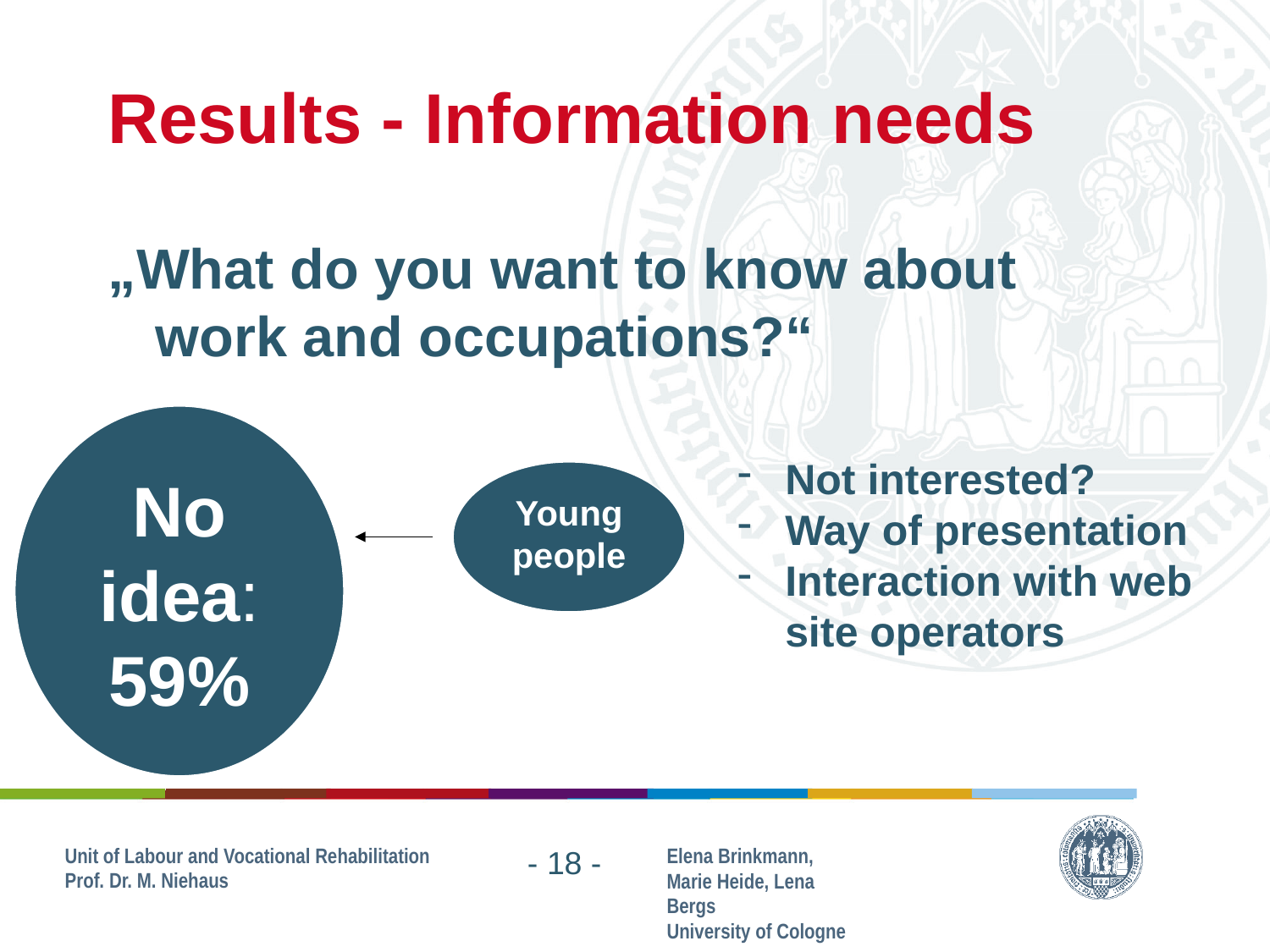

# Results - Information needs
„What do you want to know about work and occupations?“
No idea: 59%
Not interested?
Way of presentation
Interaction with web site operators

Young people
Elena Brinkmann, Marie Heide, Lena Bergs
University of Cologne